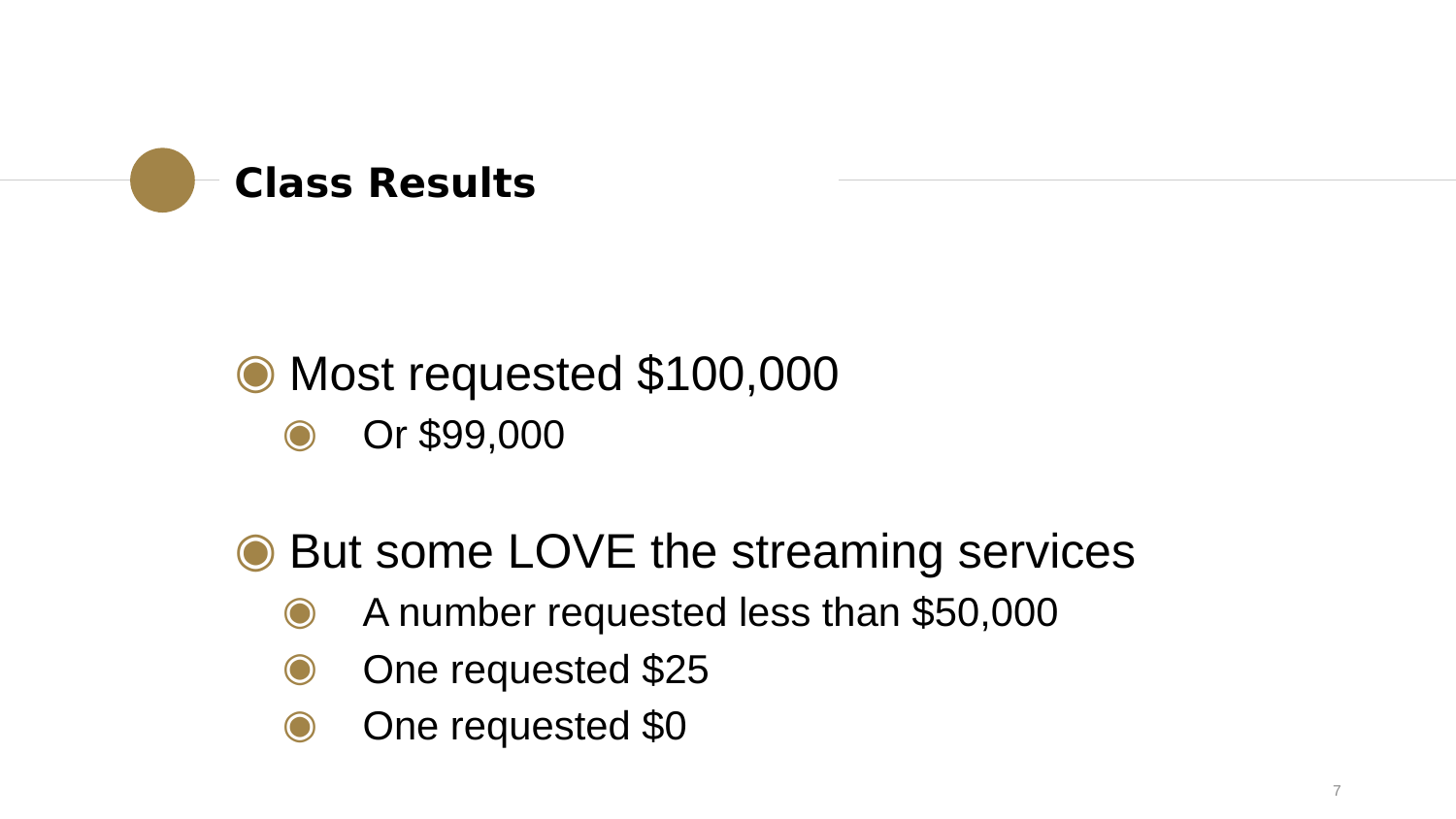

Class Results

Most requested $100,000
Or $99,000

But some LOVE the streaming services
A number requested less than $50,000
One requested $25
One requested $0

What is the total value of the game?

How much should you be paid to play?

7